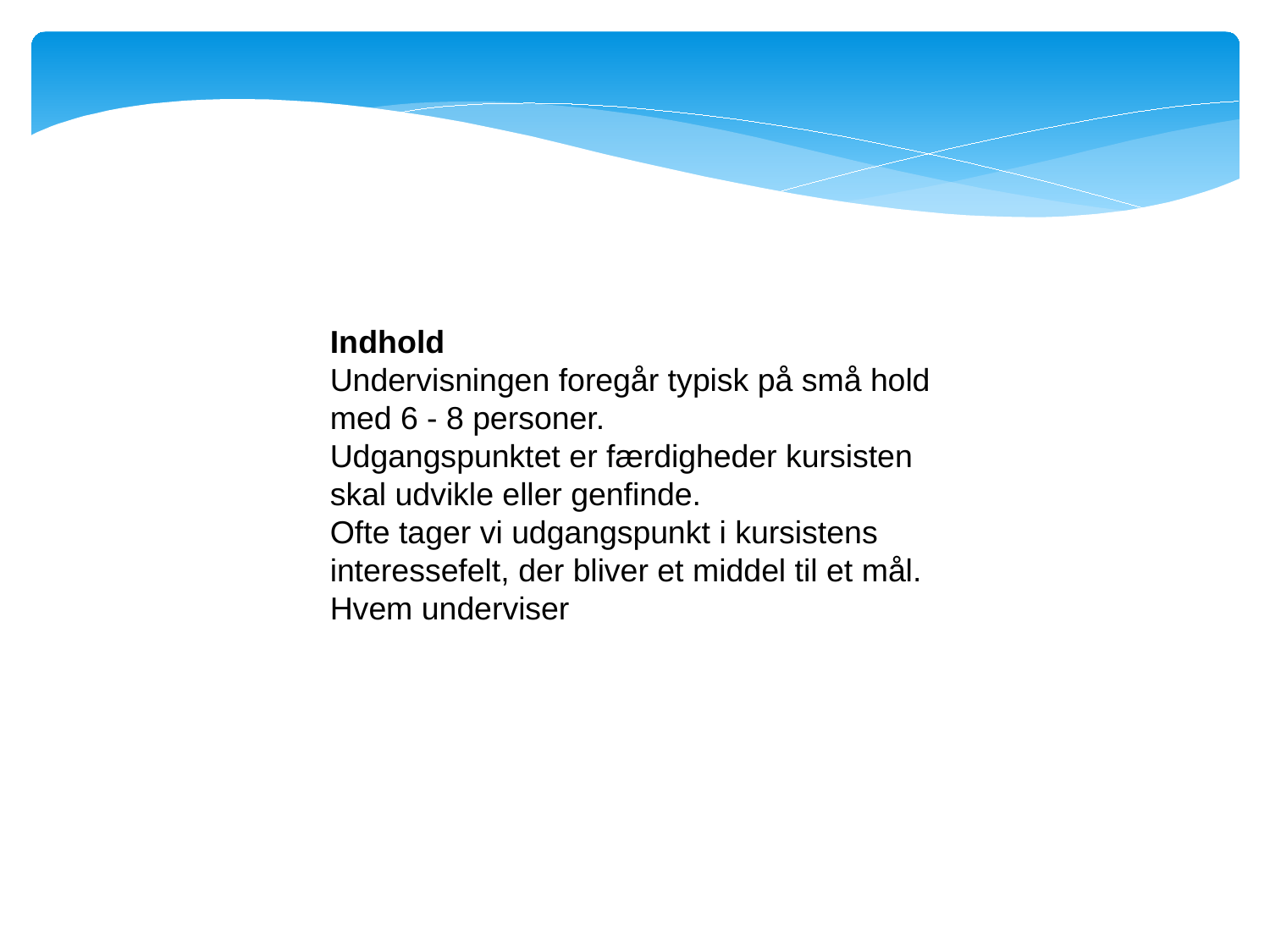

Indhold
Undervisningen foregår typisk på små hold med 6 - 8 personer.
Udgangspunktet er færdigheder kursisten skal udvikle eller genfinde.
Ofte tager vi udgangspunkt i kursistens interessefelt, der bliver et middel til et mål.
Hvem underviser